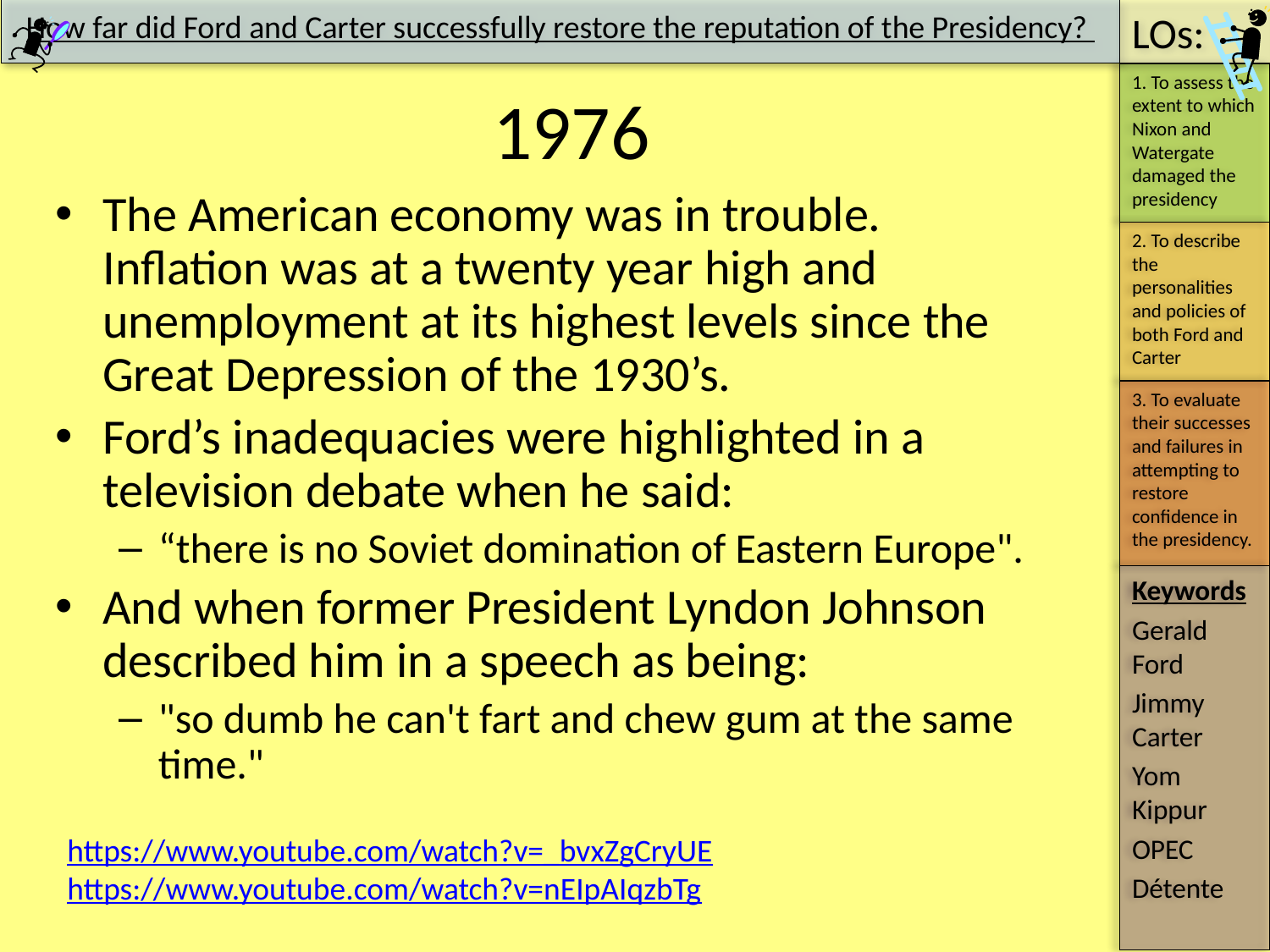

1976
The American economy was in trouble.  Inflation was at a twenty year high and unemployment at its highest levels since the Great Depression of the 1930’s.
Ford’s inadequacies were highlighted in a television debate when he said:
“there is no Soviet domination of Eastern Europe".
And when former President Lyndon Johnson described him in a speech as being:
"so dumb he can't fart and chew gum at the same time."
https://www.youtube.com/watch?v=_bvxZgCryUE
https://www.youtube.com/watch?v=nEIpAIqzbTg